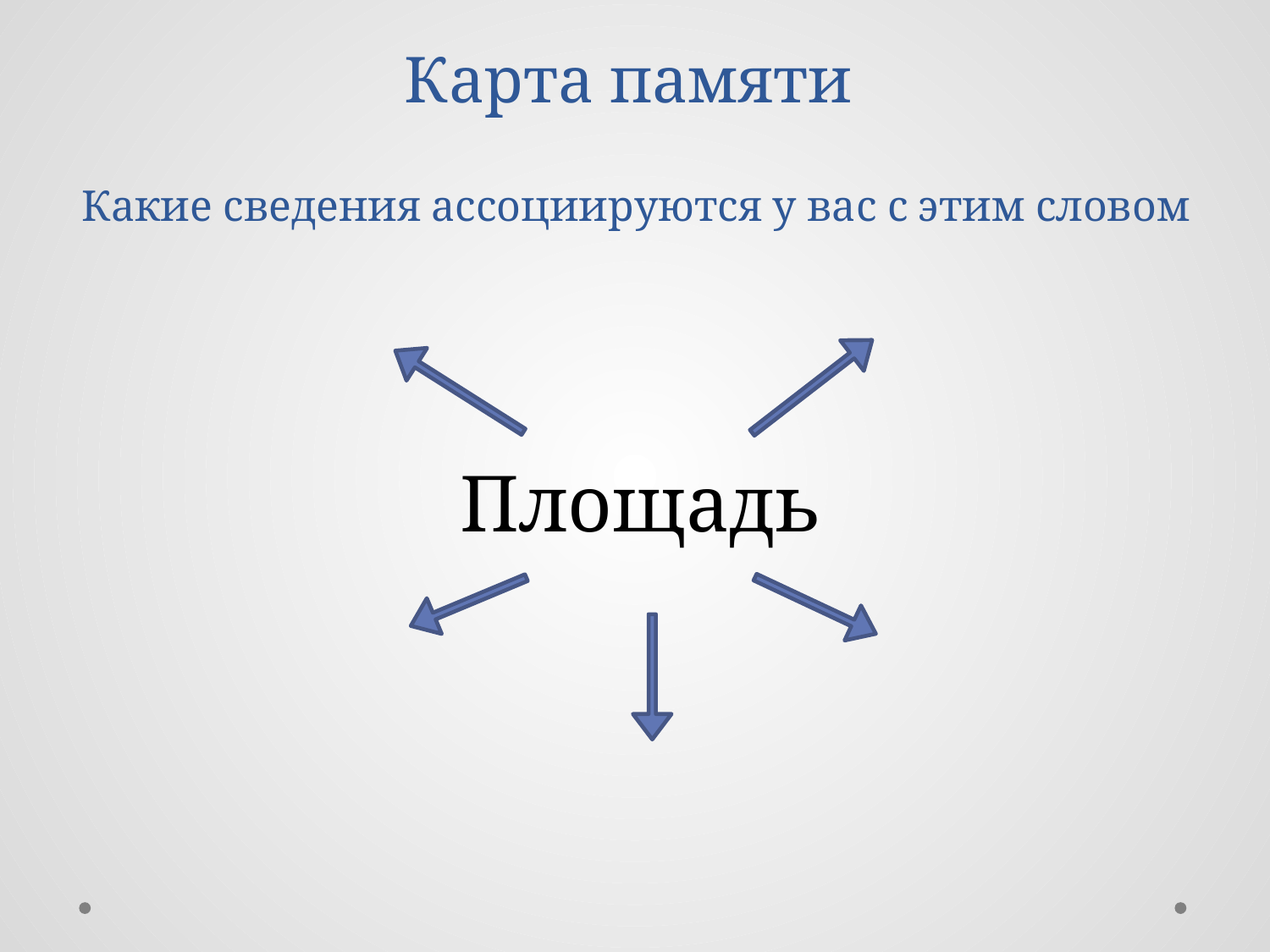

Карта памяти

Какие сведения ассоциируются у вас с этим словом

Площадь